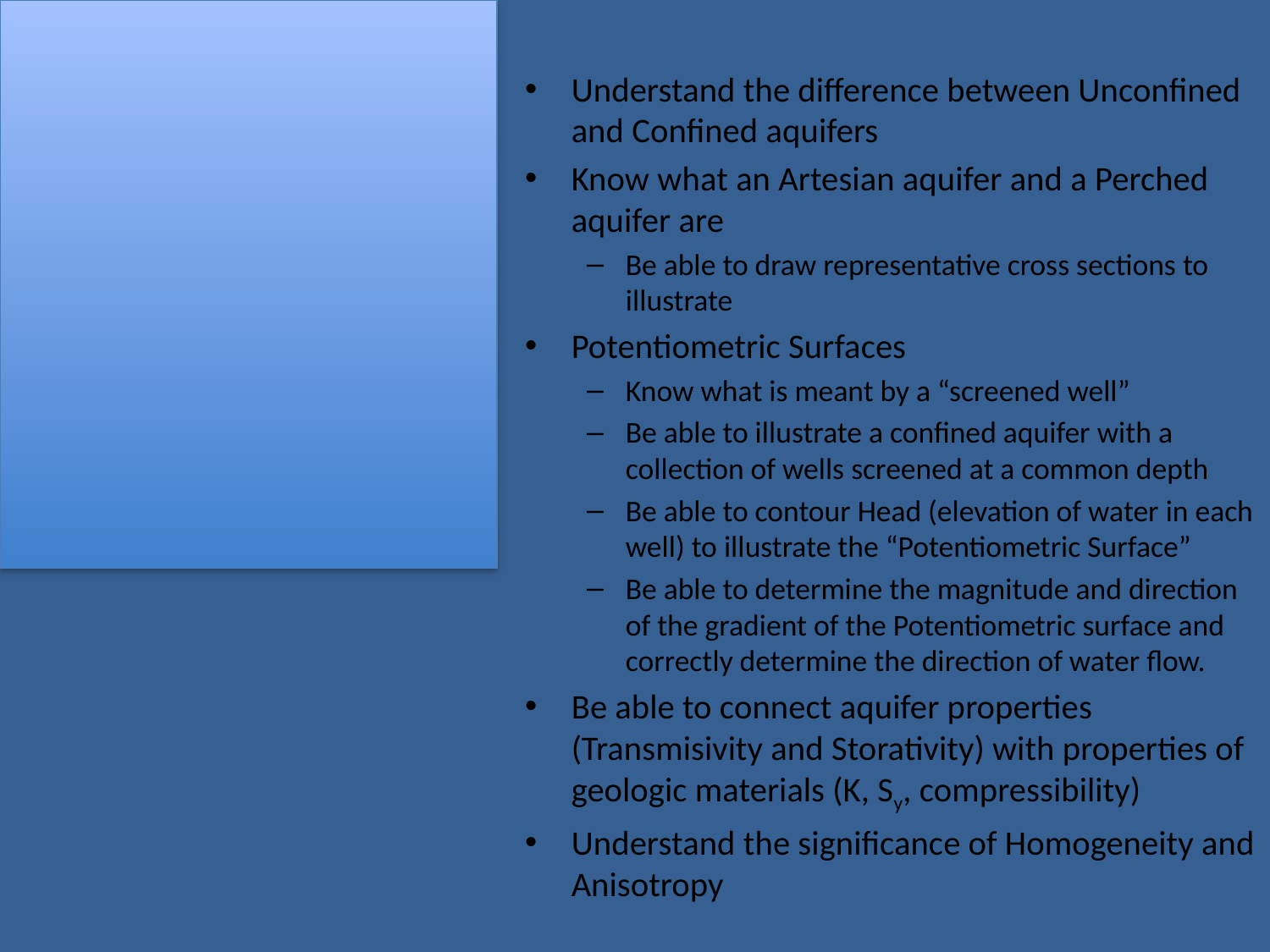

Understand the difference between Unconfined and Confined aquifers
Know what an Artesian aquifer and a Perched aquifer are
Be able to draw representative cross sections to illustrate
Potentiometric Surfaces
Know what is meant by a “screened well”
Be able to illustrate a confined aquifer with a collection of wells screened at a common depth
Be able to contour Head (elevation of water in each well) to illustrate the “Potentiometric Surface”
Be able to determine the magnitude and direction of the gradient of the Potentiometric surface and correctly determine the direction of water flow.
Be able to connect aquifer properties (Transmisivity and Storativity) with properties of geologic materials (K, Sy, compressibility)
Understand the significance of Homogeneity and Anisotropy